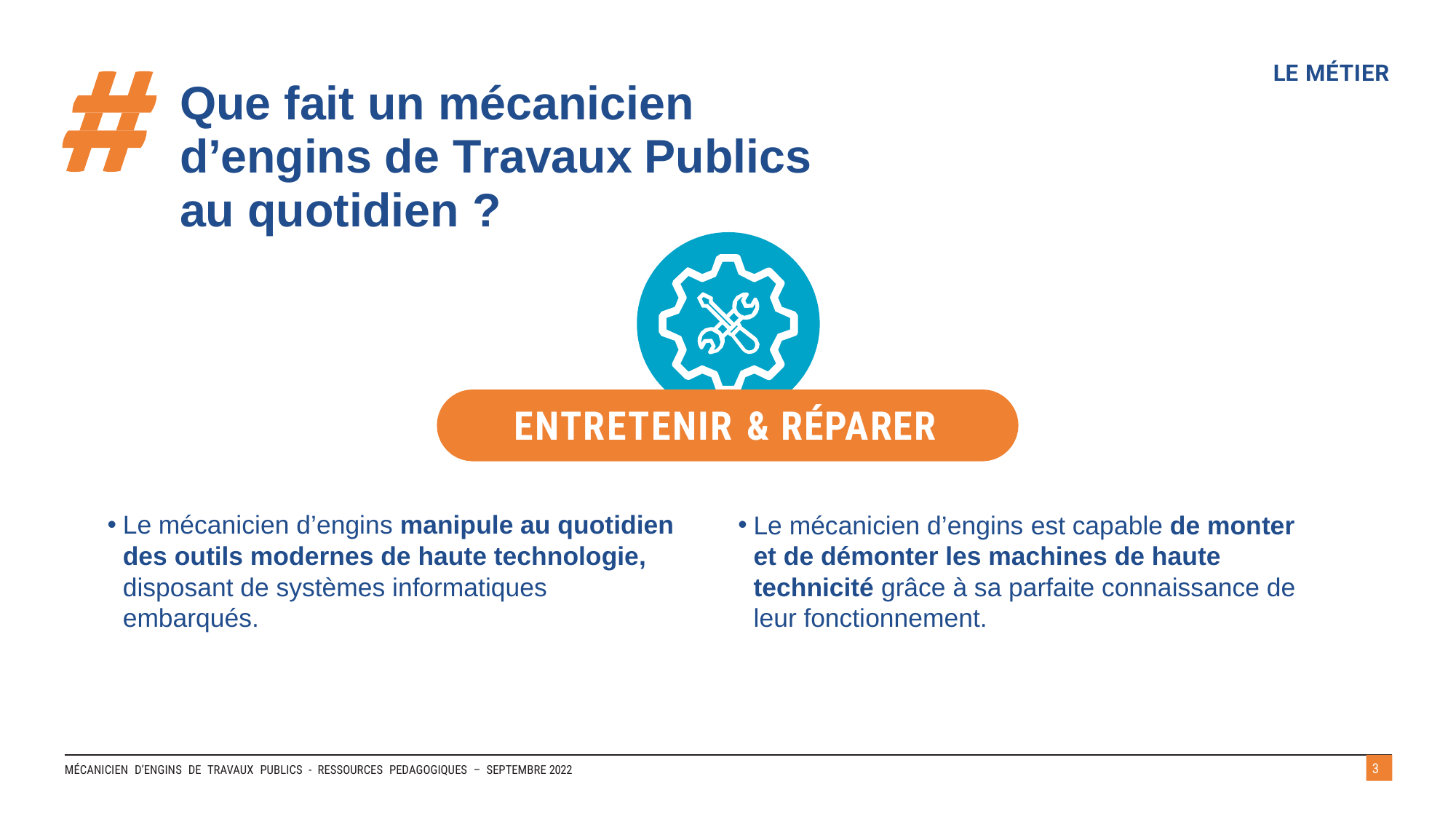

LE MÉTIER
# Que fait un mécanicien d’engins de Travaux Publics au quotidien ?

ENTRETENIR & RÉPARER
Le mécanicien d’engins manipule au quotidien des outils modernes de haute technologie, disposant de systèmes informatiques embarqués.

Le mécanicien d’engins est capable de monter et de démonter les machines de haute technicité grâce à sa parfaite connaissance de leur fonctionnement.
3
MÉCANICIEN D’ENGINS DE TRAVAUX PUBLICS - RESSOURCES PEDAGOGIQUES – SEPTEMBRE 2022